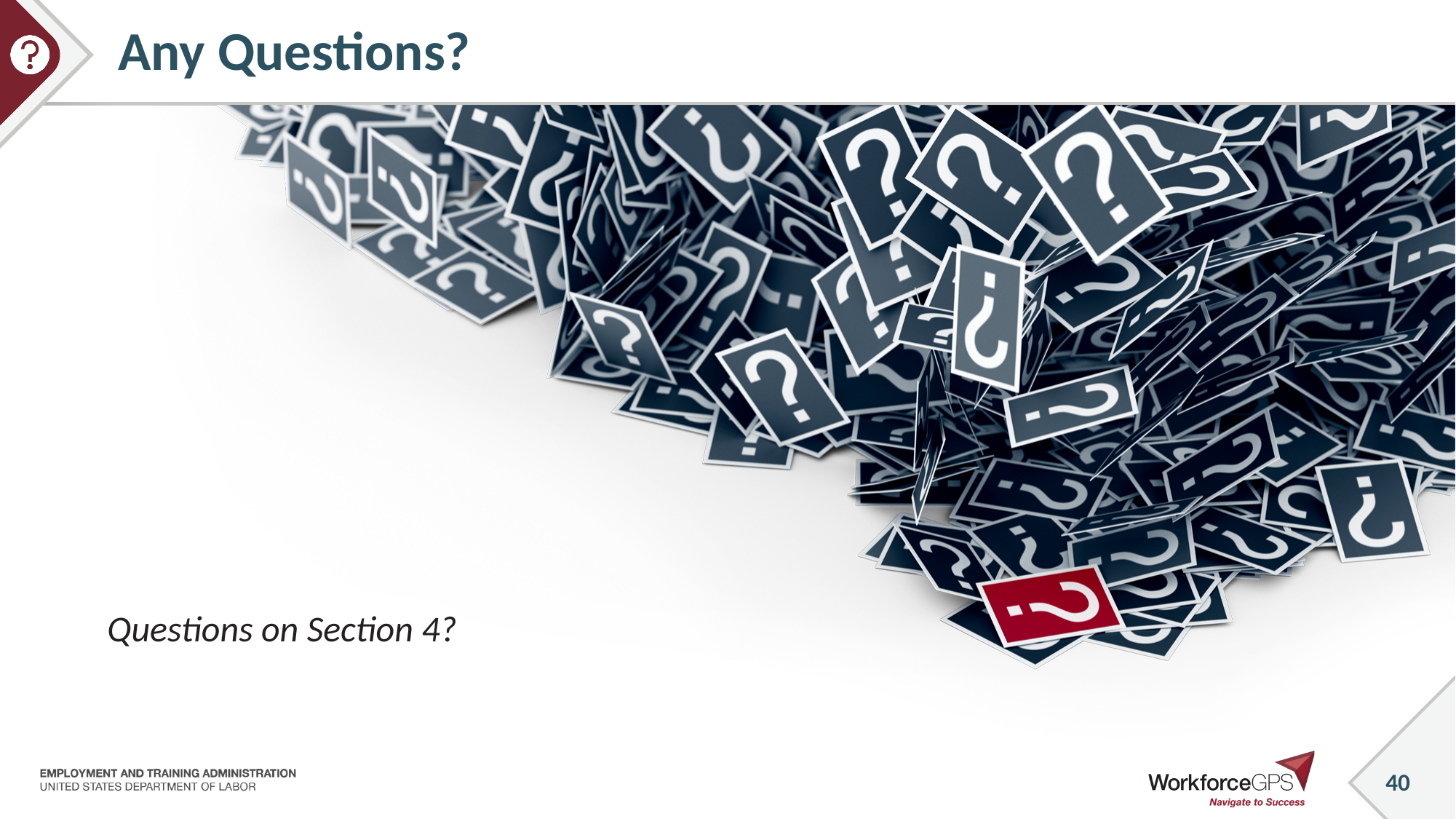

# Any Questions?
Questions on Section 4?
40